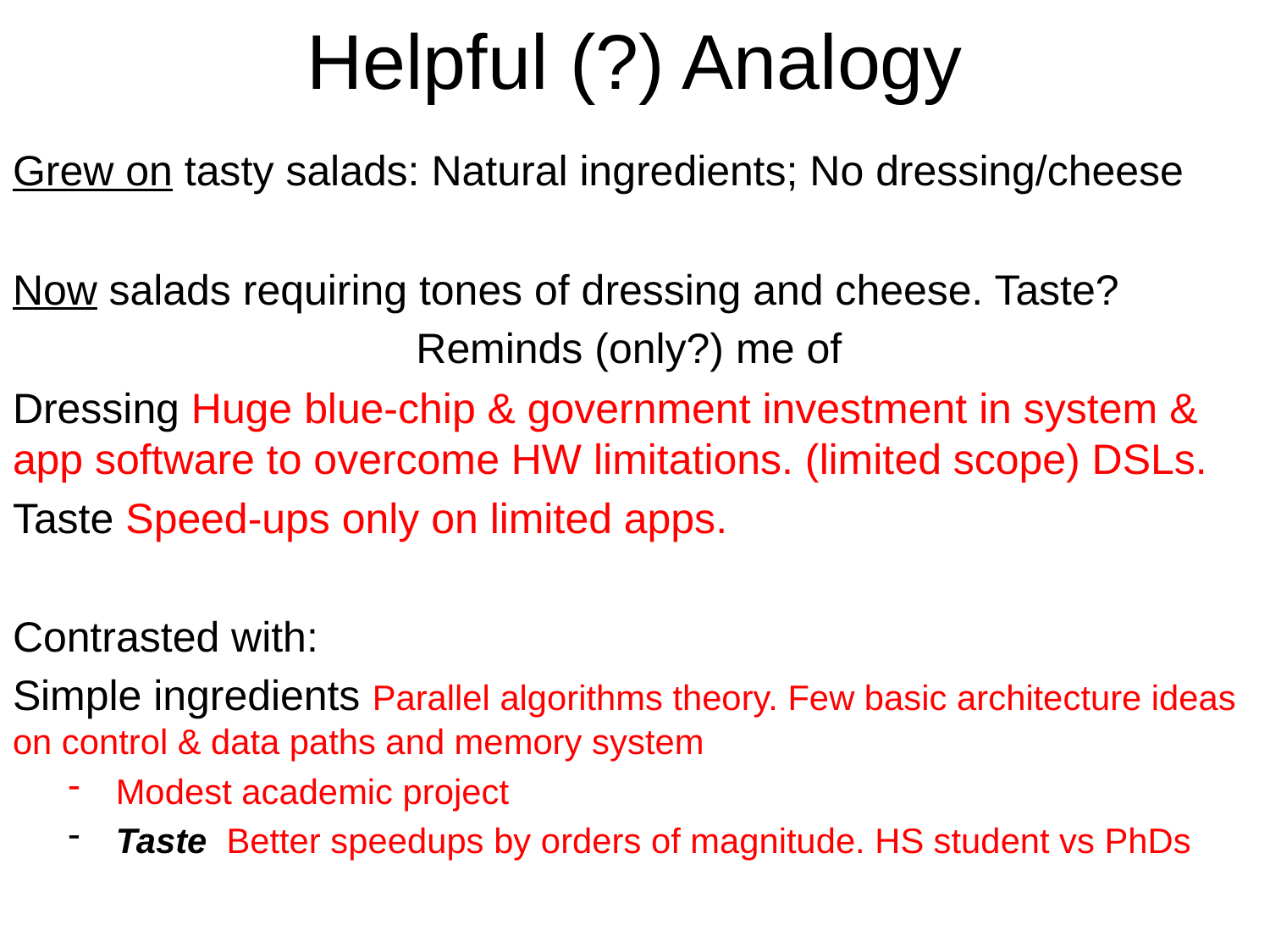

# Helpful (?) Analogy
Grew on tasty salads: Natural ingredients; No dressing/cheese

Now salads requiring tones of dressing and cheese. Taste?
Reminds (only?) me of
Dressing Huge blue-chip & government investment in system & app software to overcome HW limitations. (limited scope) DSLs.
Taste Speed-ups only on limited apps.

Contrasted with:
Simple ingredients Parallel algorithms theory. Few basic architecture ideas on control & data paths and memory system
Modest academic project
Taste  Better speedups by orders of magnitude. HS student vs PhDs